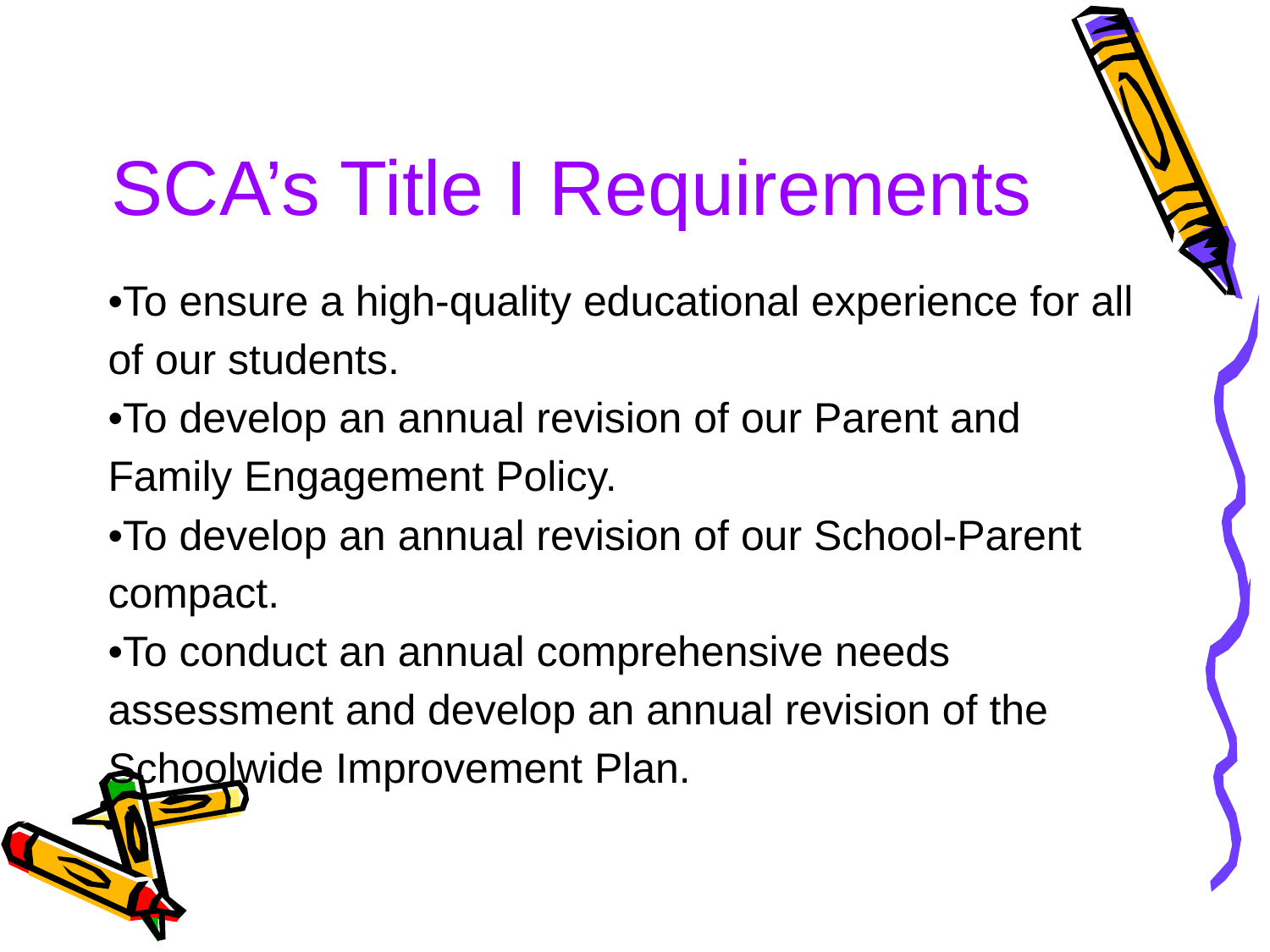

# SCA’s Title I Requirements
•To ensure a high-quality educational experience for all of our students.
•To develop an annual revision of our Parent and Family Engagement Policy.
•To develop an annual revision of our School-Parent compact.
•To conduct an annual comprehensive needs assessment and develop an annual revision of the Schoolwide Improvement Plan.